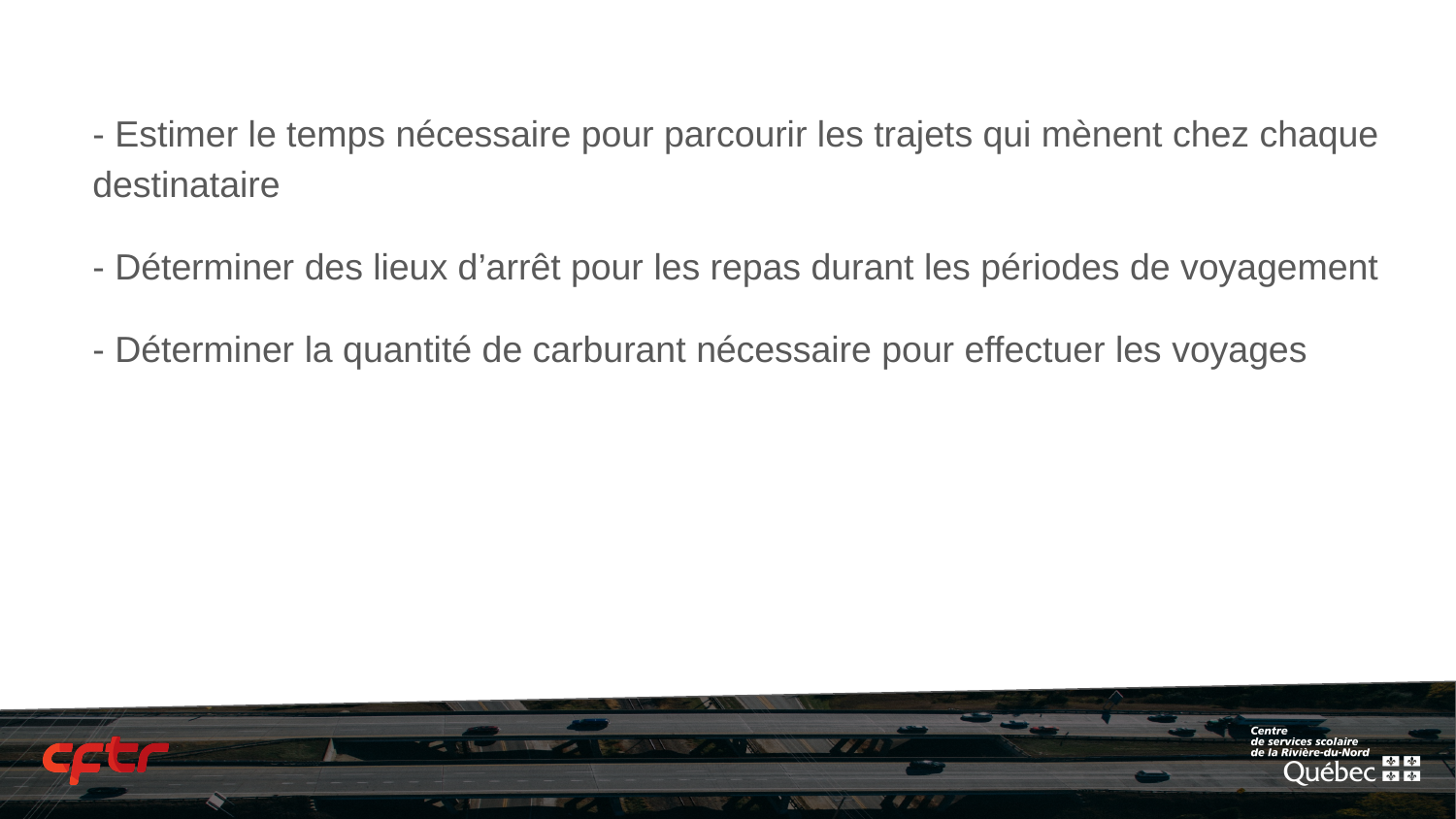

- Estimer le temps nécessaire pour parcourir les trajets qui mènent chez chaque destinataire
- Déterminer des lieux d’arrêt pour les repas durant les périodes de voyagement
- Déterminer la quantité de carburant nécessaire pour effectuer les voyages